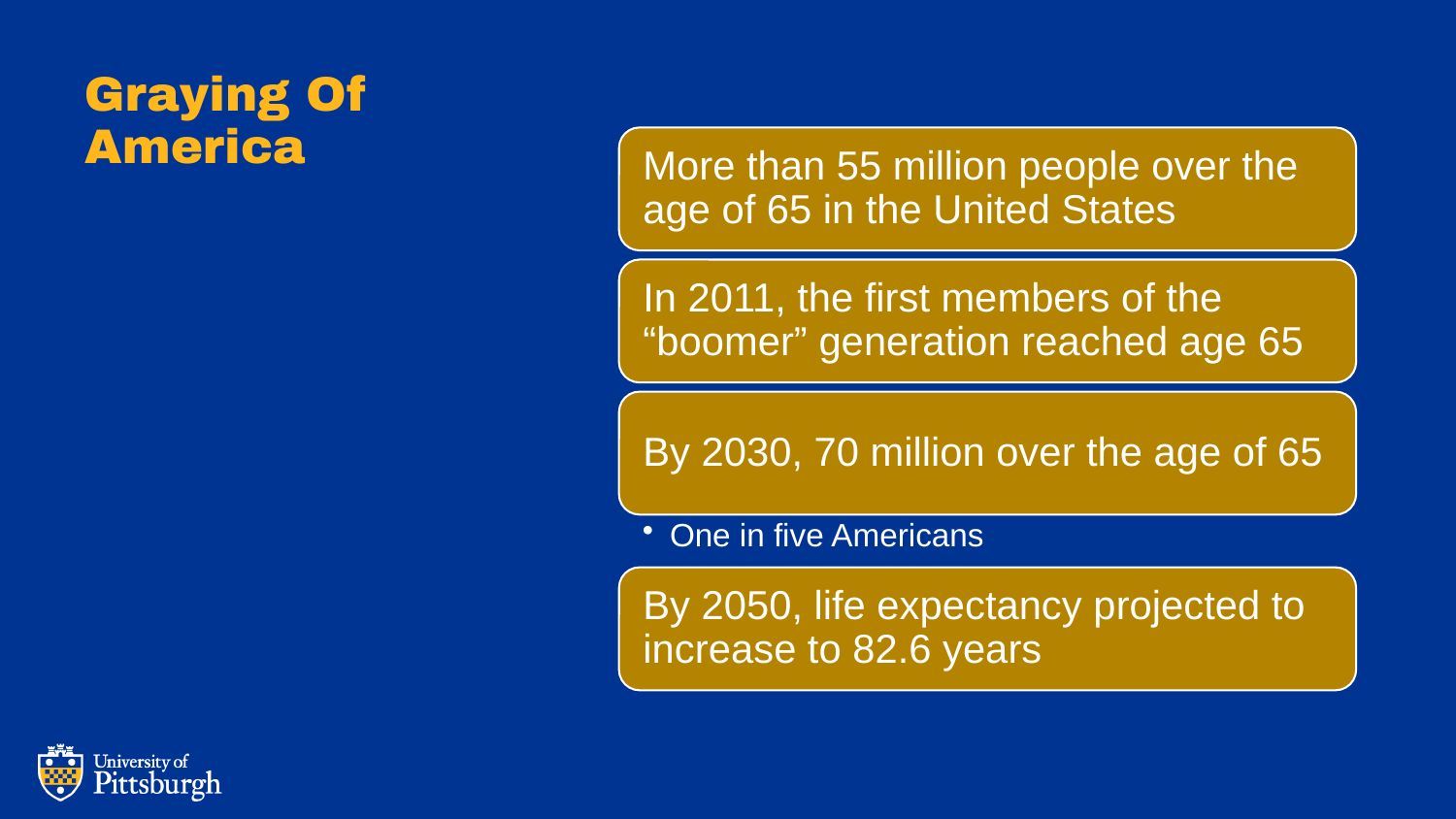

# Graying Of America
More than 55 million people over the age of 65 in the United States
In 2011, the first members of the “boomer” generation reached age 65
By 2030, 70 million over the age of 65
One in five Americans
By 2050, life expectancy projected to increase to 82.6 years